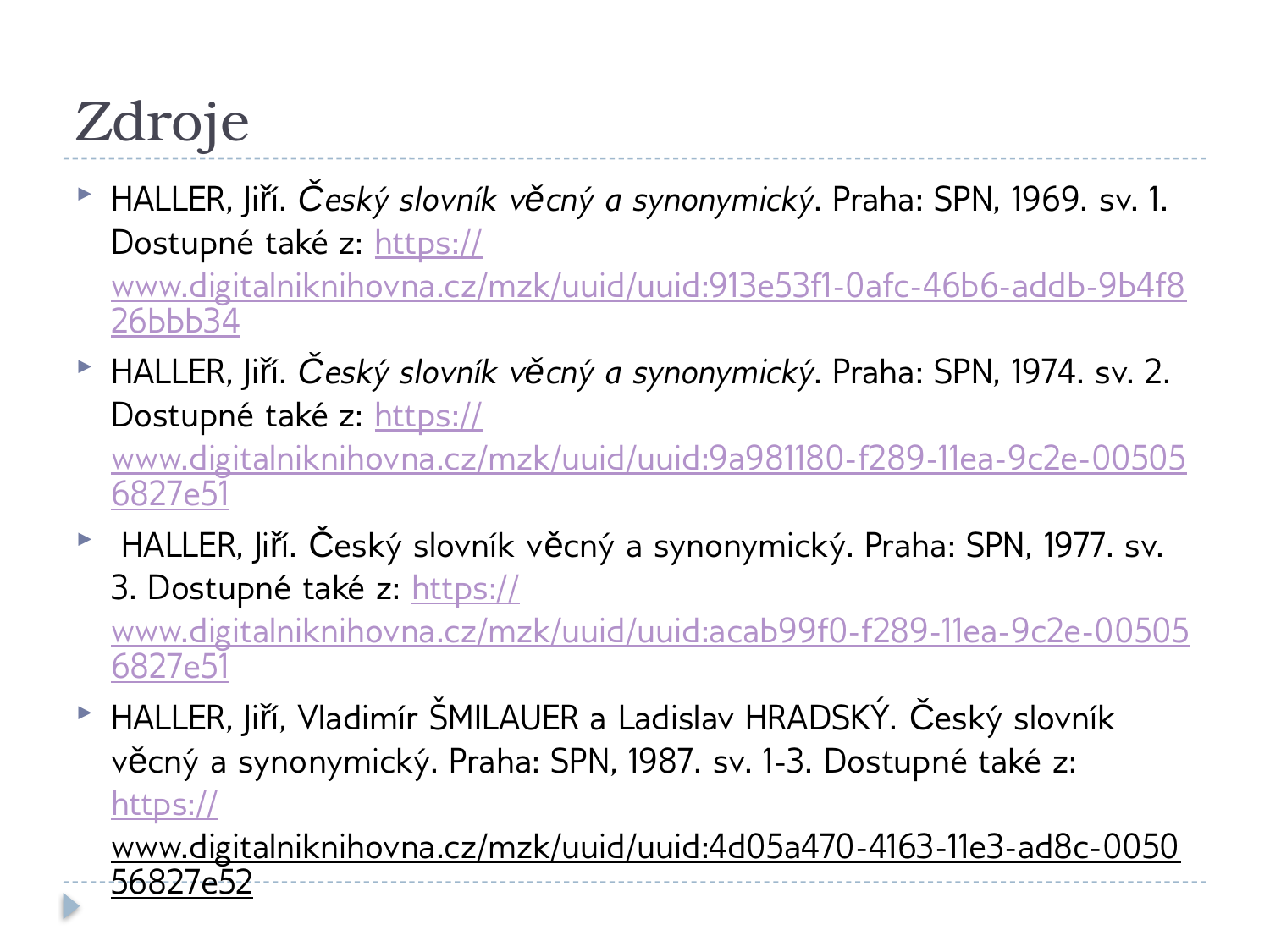

# Zdroje
HALLER, Jiří. Český slovník věcný a synonymický. Praha: SPN, 1969. sv. 1. Dostupné také z: https://www.digitalniknihovna.cz/mzk/uuid/uuid:913e53f1-0afc-46b6-addb-9b4f826bbb34
HALLER, Jiří. Český slovník věcný a synonymický. Praha: SPN, 1974. sv. 2. Dostupné také z: https://www.digitalniknihovna.cz/mzk/uuid/uuid:9a981180-f289-11ea-9c2e-005056827e51
 HALLER, Jiří. Český slovník věcný a synonymický. Praha: SPN, 1977. sv. 3. Dostupné také z: https://www.digitalniknihovna.cz/mzk/uuid/uuid:acab99f0-f289-11ea-9c2e-005056827e51
HALLER, Jiří, Vladimír ŠMILAUER a Ladislav HRADSKÝ. Český slovník věcný a synonymický. Praha: SPN, 1987. sv. 1-3. Dostupné také z: https://www.digitalniknihovna.cz/mzk/uuid/uuid:4d05a470-4163-11e3-ad8c-005056827e52